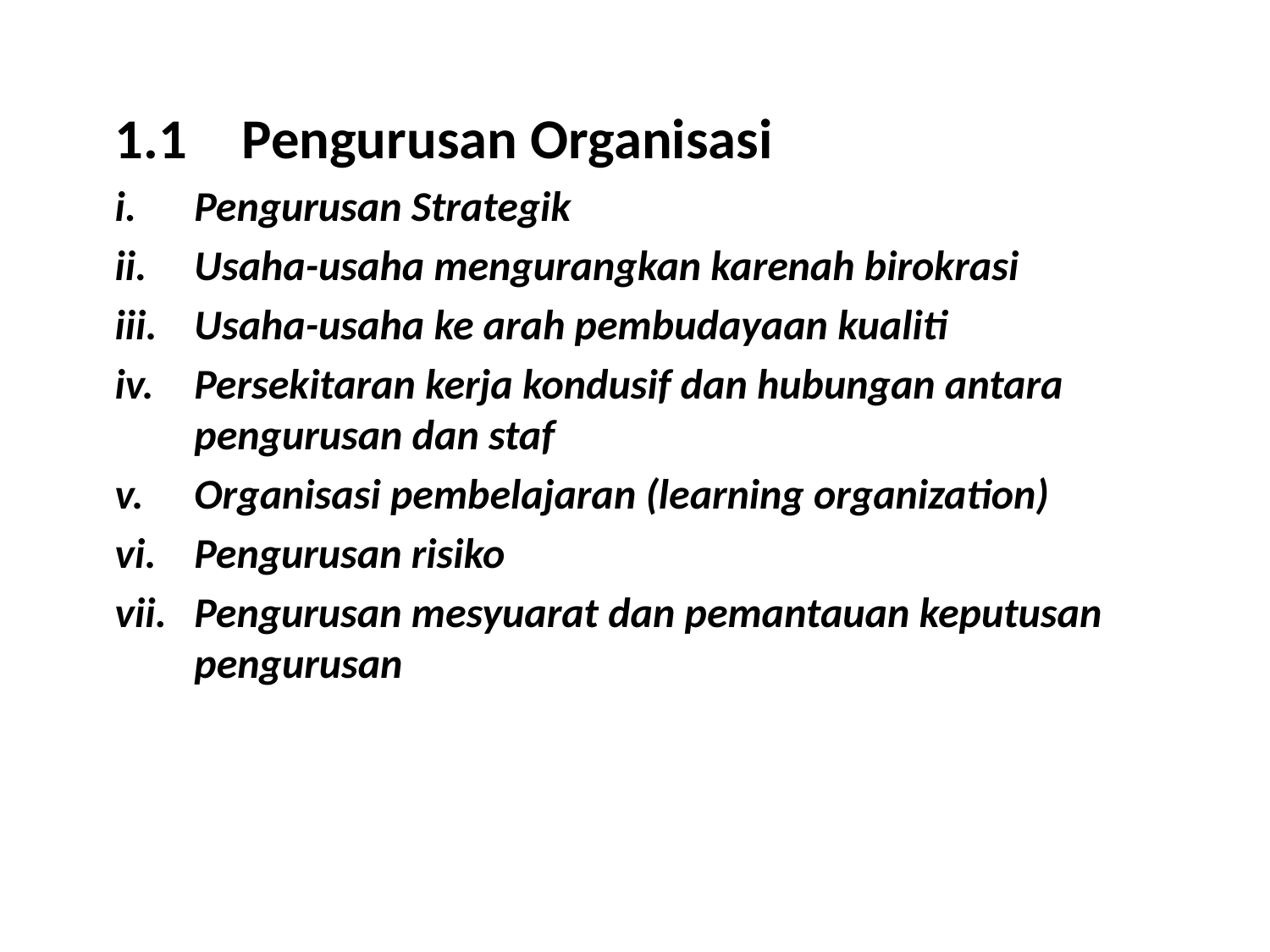

1.1 	Pengurusan Organisasi
Pengurusan Strategik
Usaha-usaha mengurangkan karenah birokrasi
Usaha-usaha ke arah pembudayaan kualiti
Persekitaran kerja kondusif dan hubungan antara pengurusan dan staf
Organisasi pembelajaran (learning organization)
Pengurusan risiko
Pengurusan mesyuarat dan pemantauan keputusan pengurusan